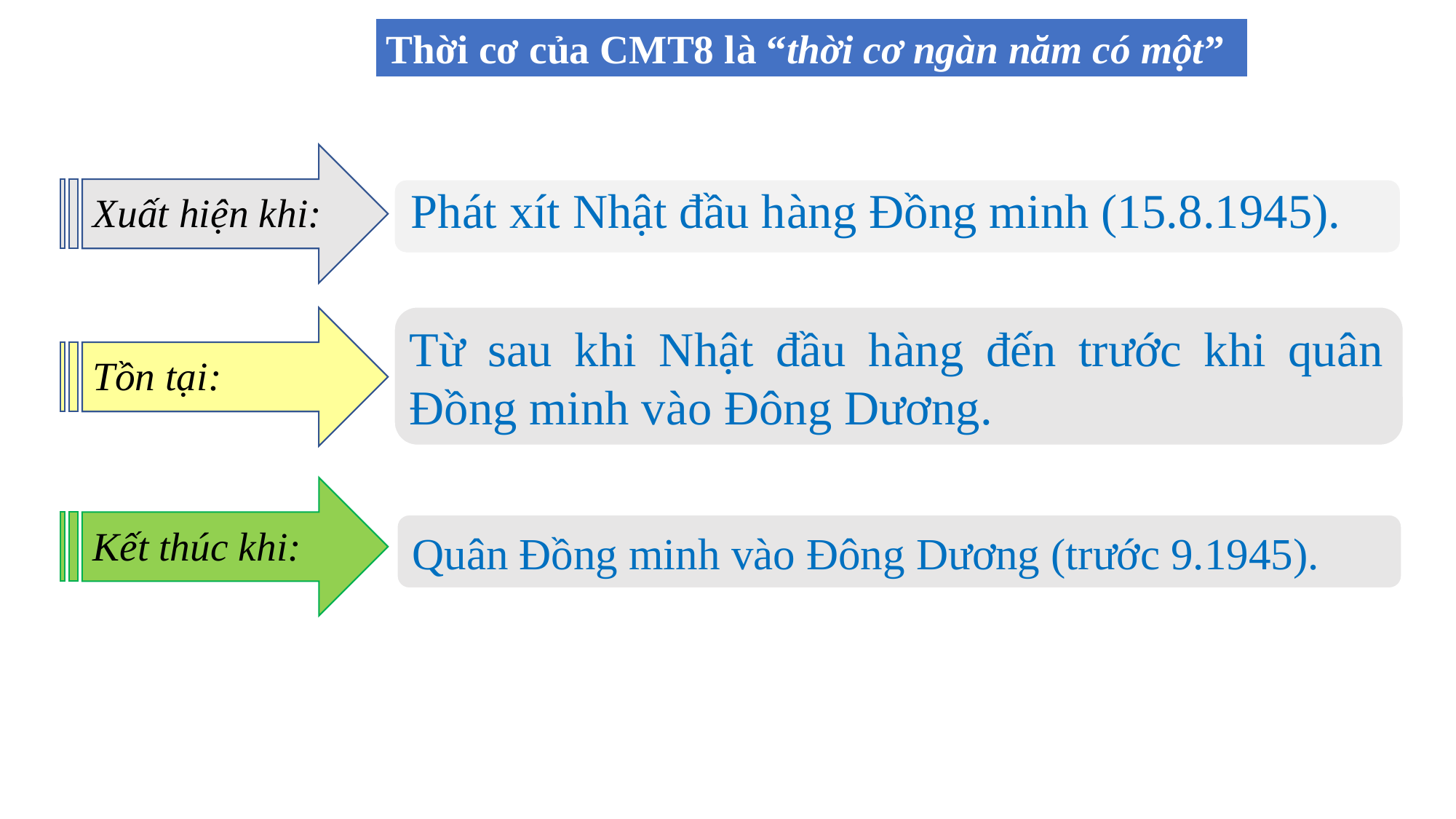

Thời cơ của CMT8 là “thời cơ ngàn năm có một”

Xuất hiện khi:
Phát xít Nhật đầu hàng Đồng minh (15.8.1945).

Từ sau khi Nhật đầu hàng đến trước khi quân Đồng minh vào Đông Dương.

Tồn tại:

Kết thúc khi:

Quân Đồng minh vào Đông Dương (trước 9.1945).